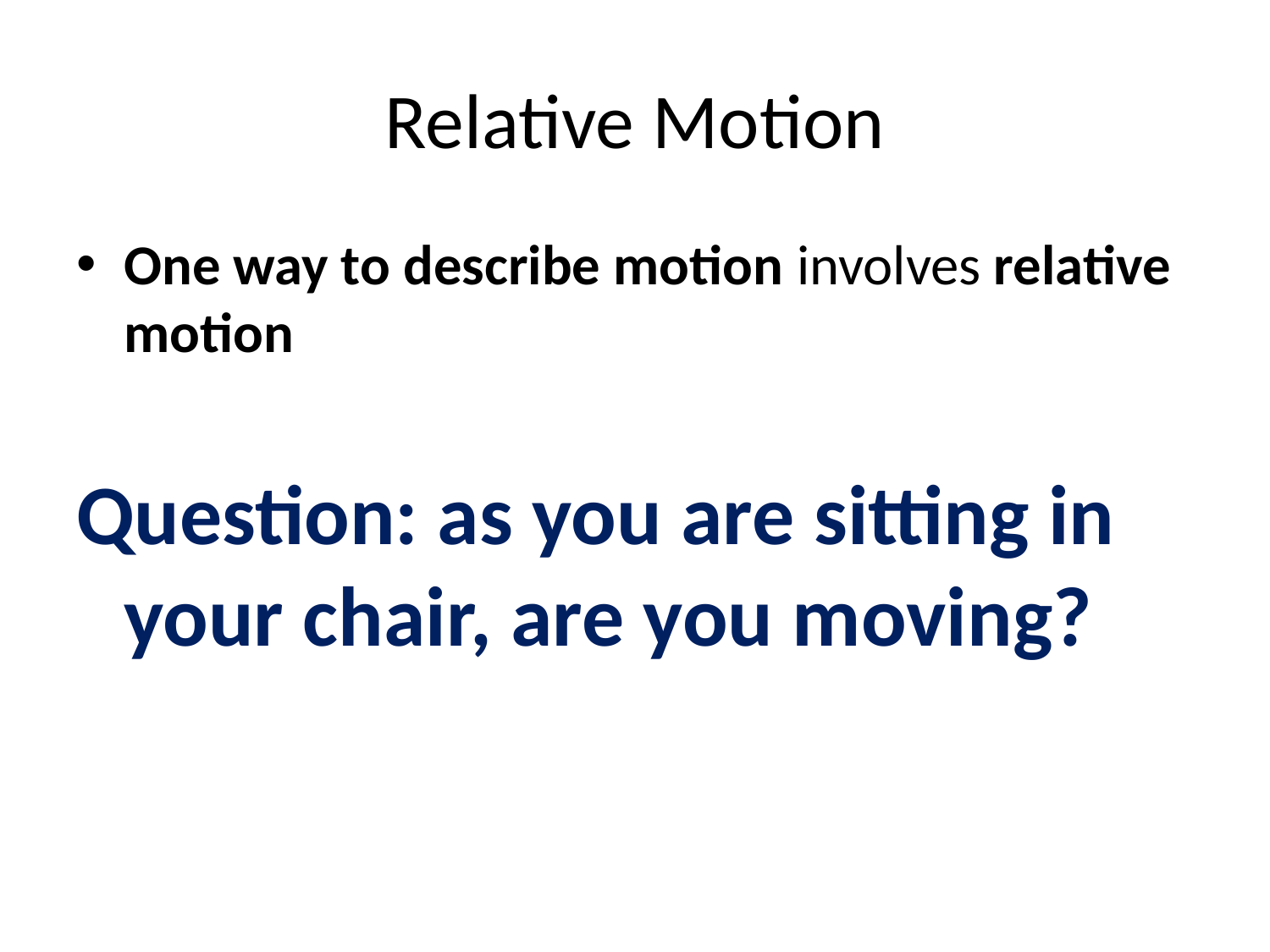

# Relative Motion
One way to describe motion involves relative motion

Question: as you are sitting in your chair, are you moving?